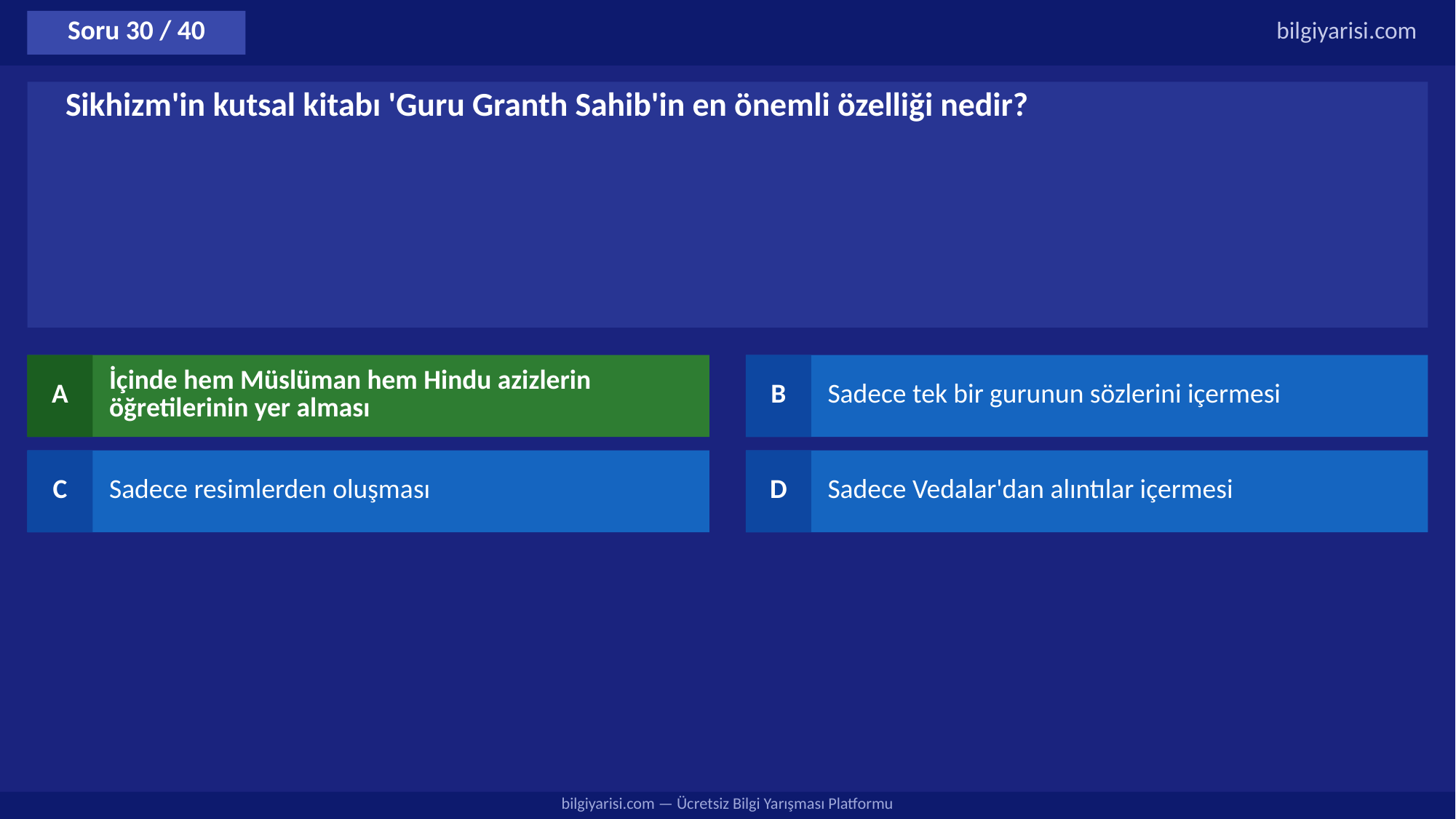

Soru 30 / 40
bilgiyarisi.com

Sikhizm'in kutsal kitabı 'Guru Granth Sahib'in en önemli özelliği nedir?

A
İçinde hem Müslüman hem Hindu azizlerin öğretilerinin yer alması

B
Sadece tek bir gurunun sözlerini içermesi

C
Sadece resimlerden oluşması

D
Sadece Vedalar'dan alıntılar içermesi
bilgiyarisi.com — Ücretsiz Bilgi Yarışması Platformu